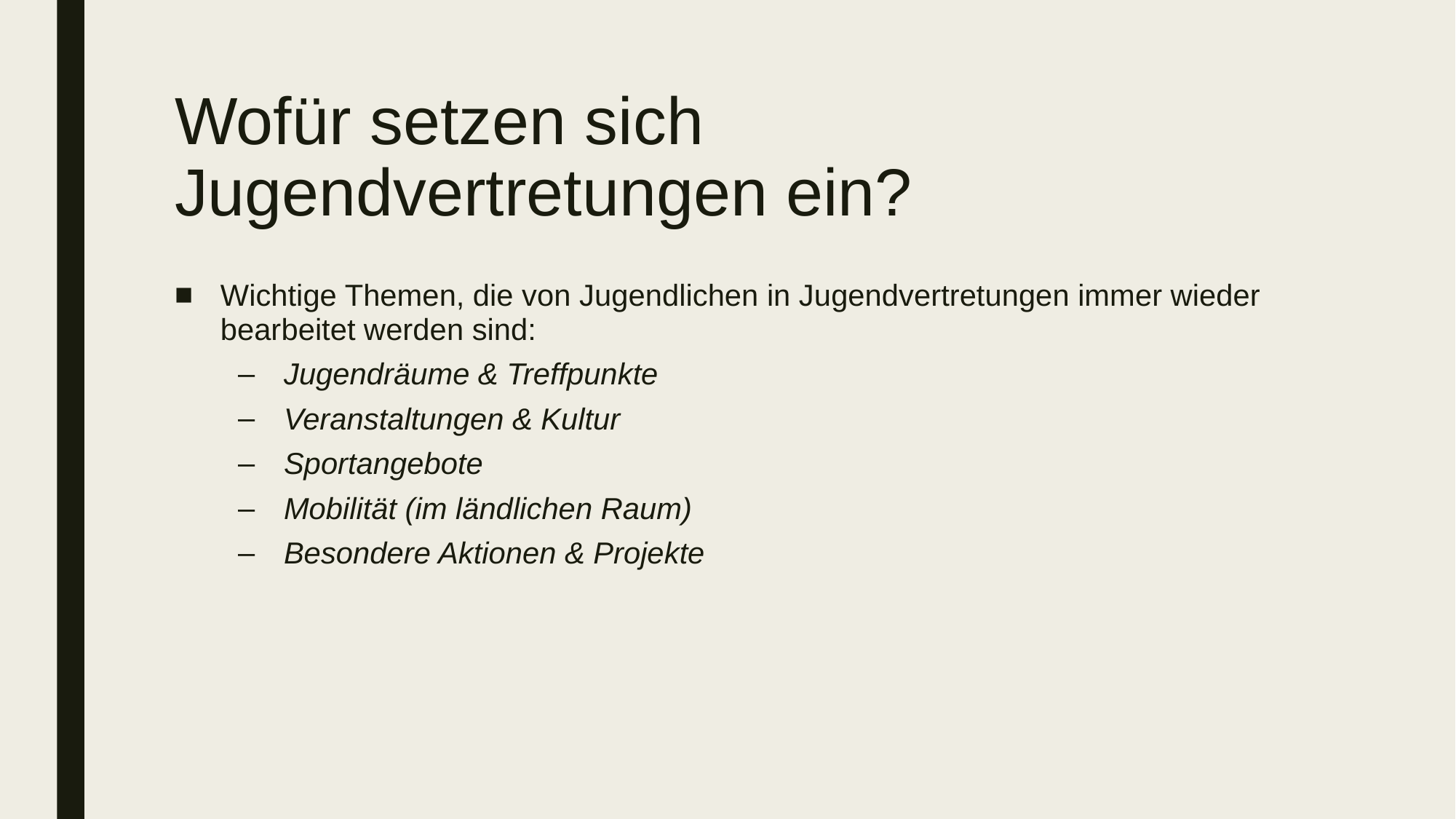

# Wofür setzen sich Jugendvertretungen ein?
Wichtige Themen, die von Jugendlichen in Jugendvertretungen immer wieder bearbeitet werden sind:
Jugendräume & Treffpunkte
Veranstaltungen & Kultur
Sportangebote
Mobilität (im ländlichen Raum)
Besondere Aktionen & Projekte